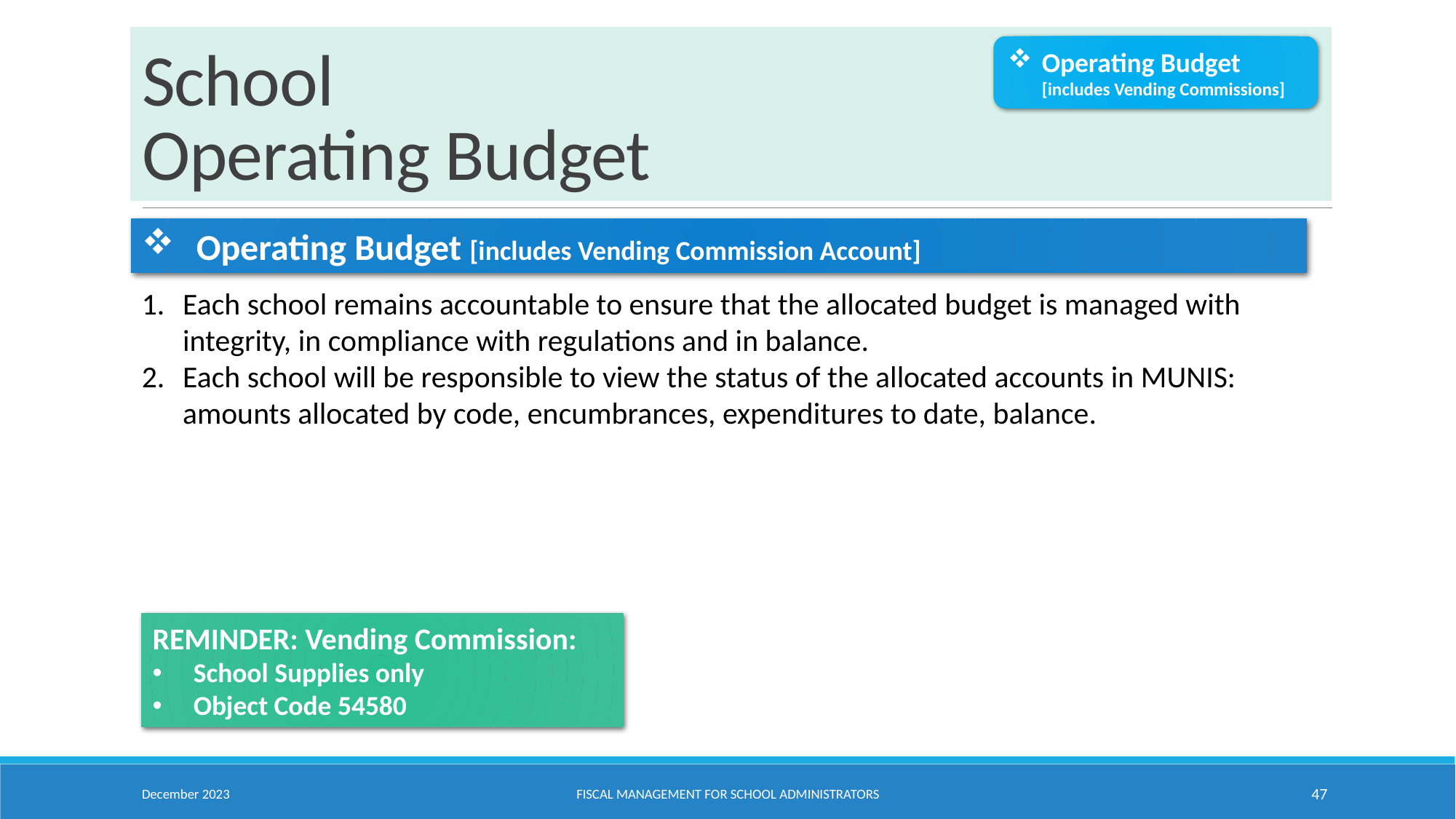

School
Operating Budget
Operating Budget [includes Vending Commissions]
Operating Budget [includes Vending Commission Account]
Each school remains accountable to ensure that the allocated budget is managed with integrity, in compliance with regulations and in balance.
Each school will be responsible to view the status of the allocated accounts in MUNIS: amounts allocated by code, encumbrances, expenditures to date, balance.
REMINDER: Vending Commission:
School Supplies only
Object Code 54580
December 2023
Fiscal Management for School Administrators
47